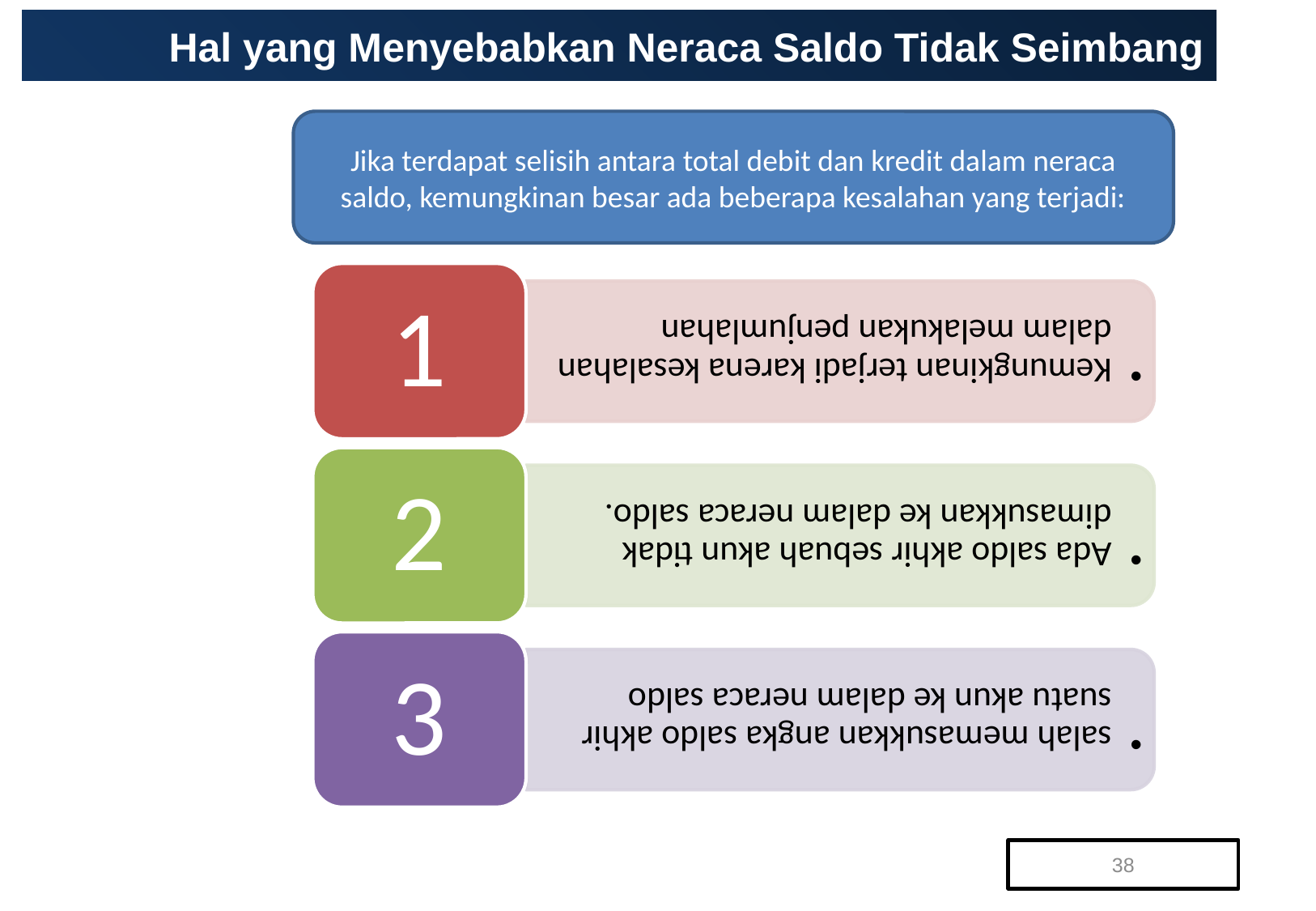

# Hal yang Menyebabkan Neraca Saldo Tidak Seimbang
Jika terdapat selisih antara total debit dan kredit dalam neraca saldo, kemungkinan besar ada beberapa kesalahan yang terjadi:
Kemungkinan terjadi karena kesalahan dalam melakukan penjumlahan
1
Ada saldo akhir sebuah akun tidak dimasukkan ke dalam neraca saldo.
2
salah memasukkan angka saldo akhir suatu akun ke dalam neraca saldo
3
38